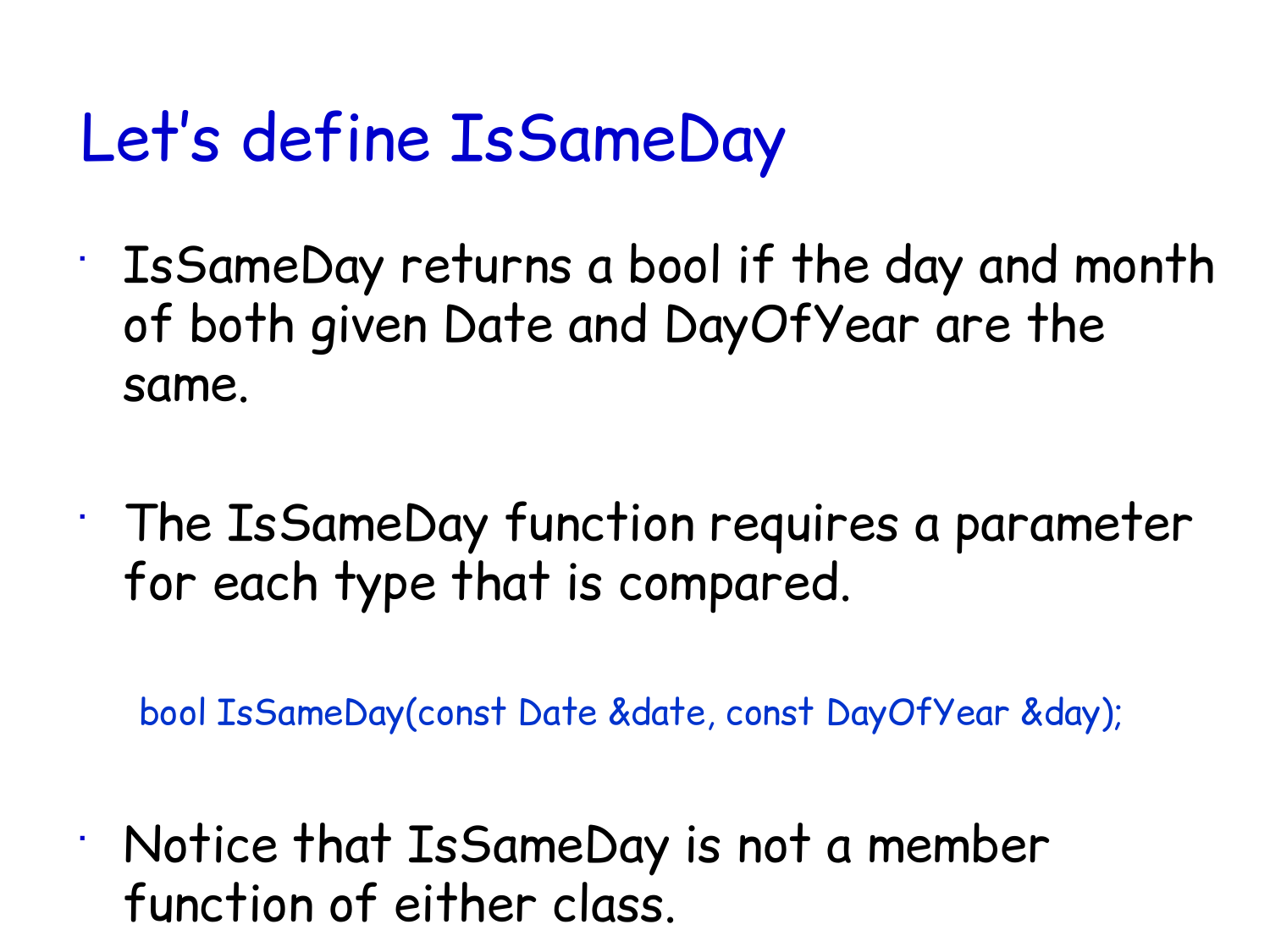

# Let’s define IsSameDay
IsSameDay returns a bool if the day and month of both given Date and DayOfYear are the same.

The IsSameDay function requires a parameter for each type that is compared.

bool IsSameDay(const Date &date, const DayOfYear &day);

Notice that IsSameDay is not a member function of either class.